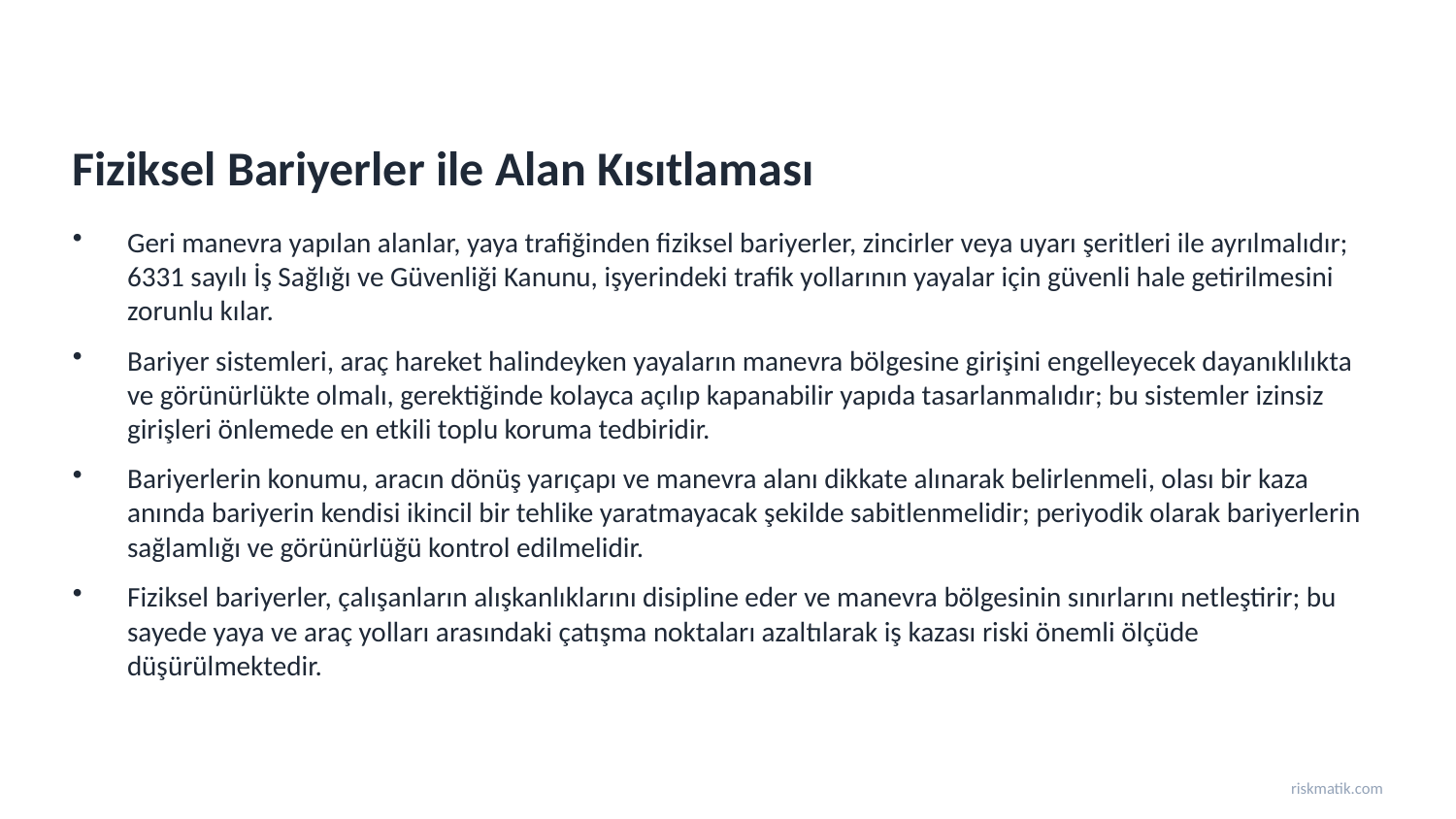

Fiziksel Bariyerler ile Alan Kısıtlaması
Geri manevra yapılan alanlar, yaya trafiğinden fiziksel bariyerler, zincirler veya uyarı şeritleri ile ayrılmalıdır; 6331 sayılı İş Sağlığı ve Güvenliği Kanunu, işyerindeki trafik yollarının yayalar için güvenli hale getirilmesini zorunlu kılar.
Bariyer sistemleri, araç hareket halindeyken yayaların manevra bölgesine girişini engelleyecek dayanıklılıkta ve görünürlükte olmalı, gerektiğinde kolayca açılıp kapanabilir yapıda tasarlanmalıdır; bu sistemler izinsiz girişleri önlemede en etkili toplu koruma tedbiridir.
Bariyerlerin konumu, aracın dönüş yarıçapı ve manevra alanı dikkate alınarak belirlenmeli, olası bir kaza anında bariyerin kendisi ikincil bir tehlike yaratmayacak şekilde sabitlenmelidir; periyodik olarak bariyerlerin sağlamlığı ve görünürlüğü kontrol edilmelidir.
Fiziksel bariyerler, çalışanların alışkanlıklarını disipline eder ve manevra bölgesinin sınırlarını netleştirir; bu sayede yaya ve araç yolları arasındaki çatışma noktaları azaltılarak iş kazası riski önemli ölçüde düşürülmektedir.
riskmatik.com